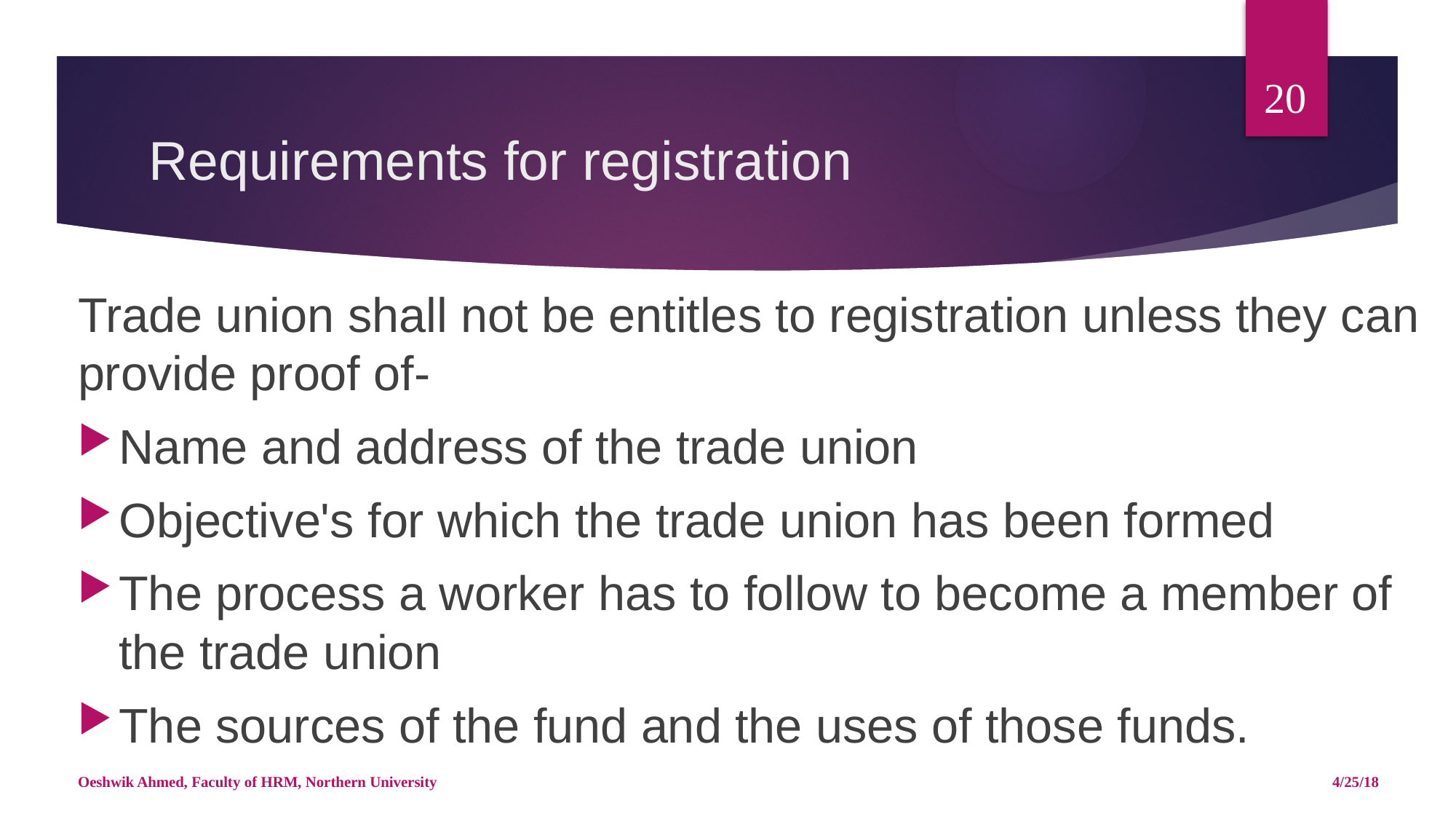

20
# Requirements for registration
Trade union shall not be entitles to registration unless they can provide proof of-
Name and address of the trade union
Objective's for which the trade union has been formed
The process a worker has to follow to become a member of the trade union
The sources of the fund and the uses of those funds.
Oeshwik Ahmed, Faculty of HRM, Northern University
4/25/18